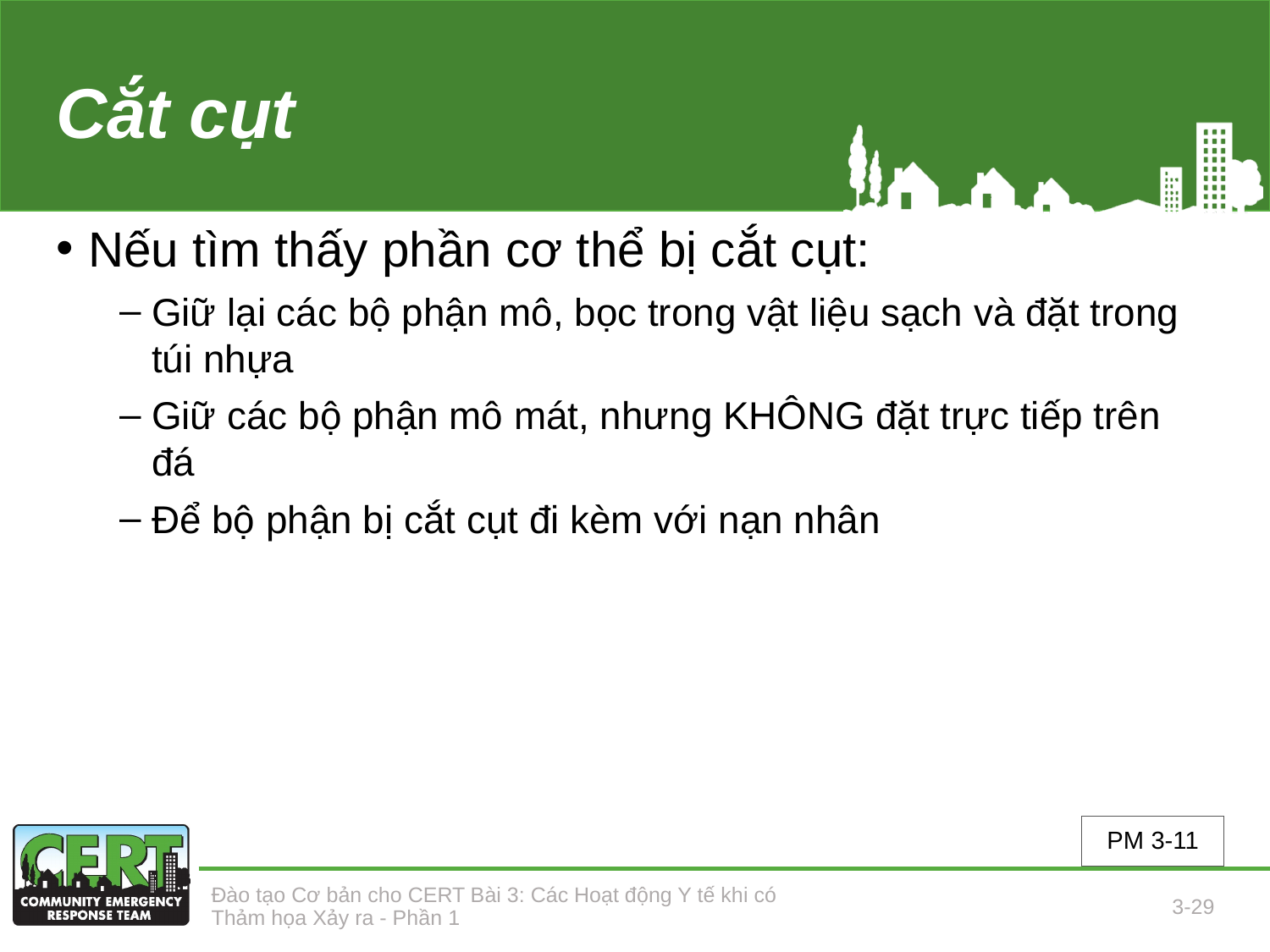

# Cắt cụt
Nếu tìm thấy phần cơ thể bị cắt cụt:
Giữ lại các bộ phận mô, bọc trong vật liệu sạch và đặt trong túi nhựa
Giữ các bộ phận mô mát, nhưng KHÔNG đặt trực tiếp trên đá
Để bộ phận bị cắt cụt đi kèm với nạn nhân

PM 3-11
Đào tạo Cơ bản cho CERT Bài 3: Các Hoạt động Y tế khi có Thảm họa Xảy ra - Phần 1
3-29